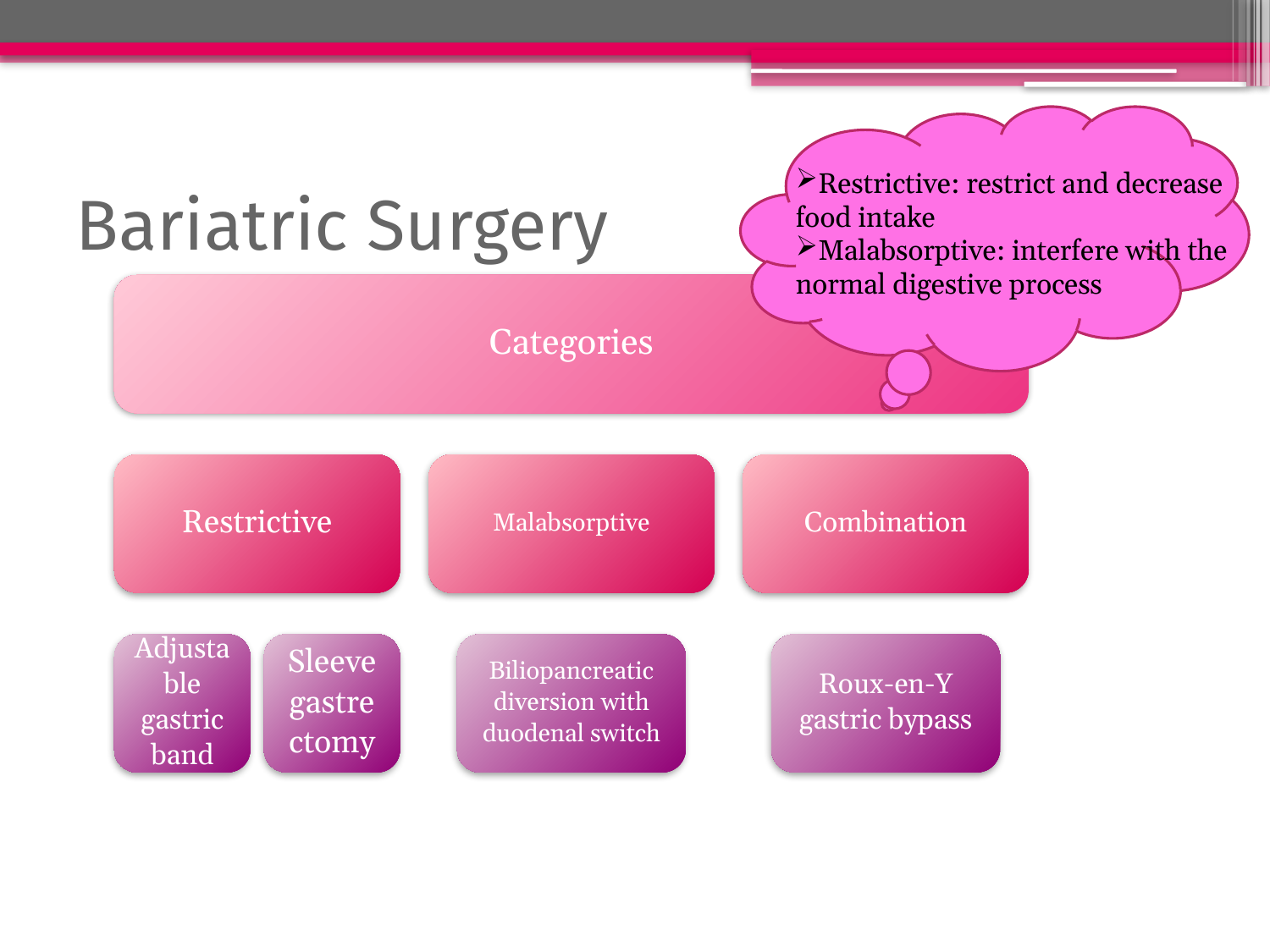

# Bariatric Surgery
Restrictive: restrict and decrease food intake
Malabsorptive: interfere with the normal digestive process
Categories
Restrictive
Adjustable gastric band
Sleeve gastrectomy
Combination
Biliopancreatic diversion with duodenal switch
Roux-en-Y gastric bypass
Malabsorptive